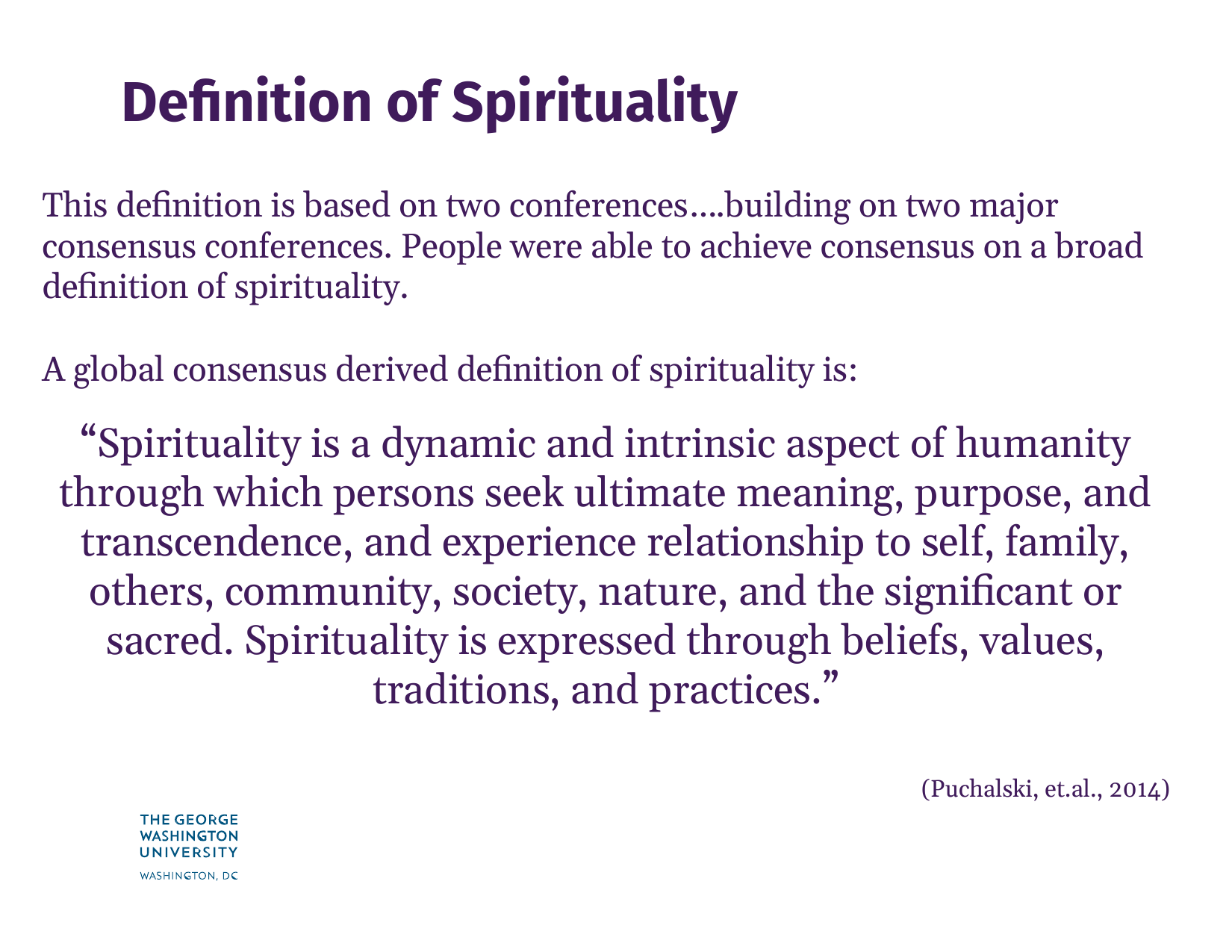

# Definition of Spirituality
This definition is based on two conferences….building on two major consensus conferences. People were able to achieve consensus on a broad definition of spirituality.

A global consensus derived definition of spirituality is:

“Spirituality is a dynamic and intrinsic aspect of humanity through which persons seek ultimate meaning, purpose, and transcendence, and experience relationship to self, family, others, community, society, nature, and the significant or sacred. Spirituality is expressed through beliefs, values, traditions, and practices.”

(Puchalski, et.al., 2014)